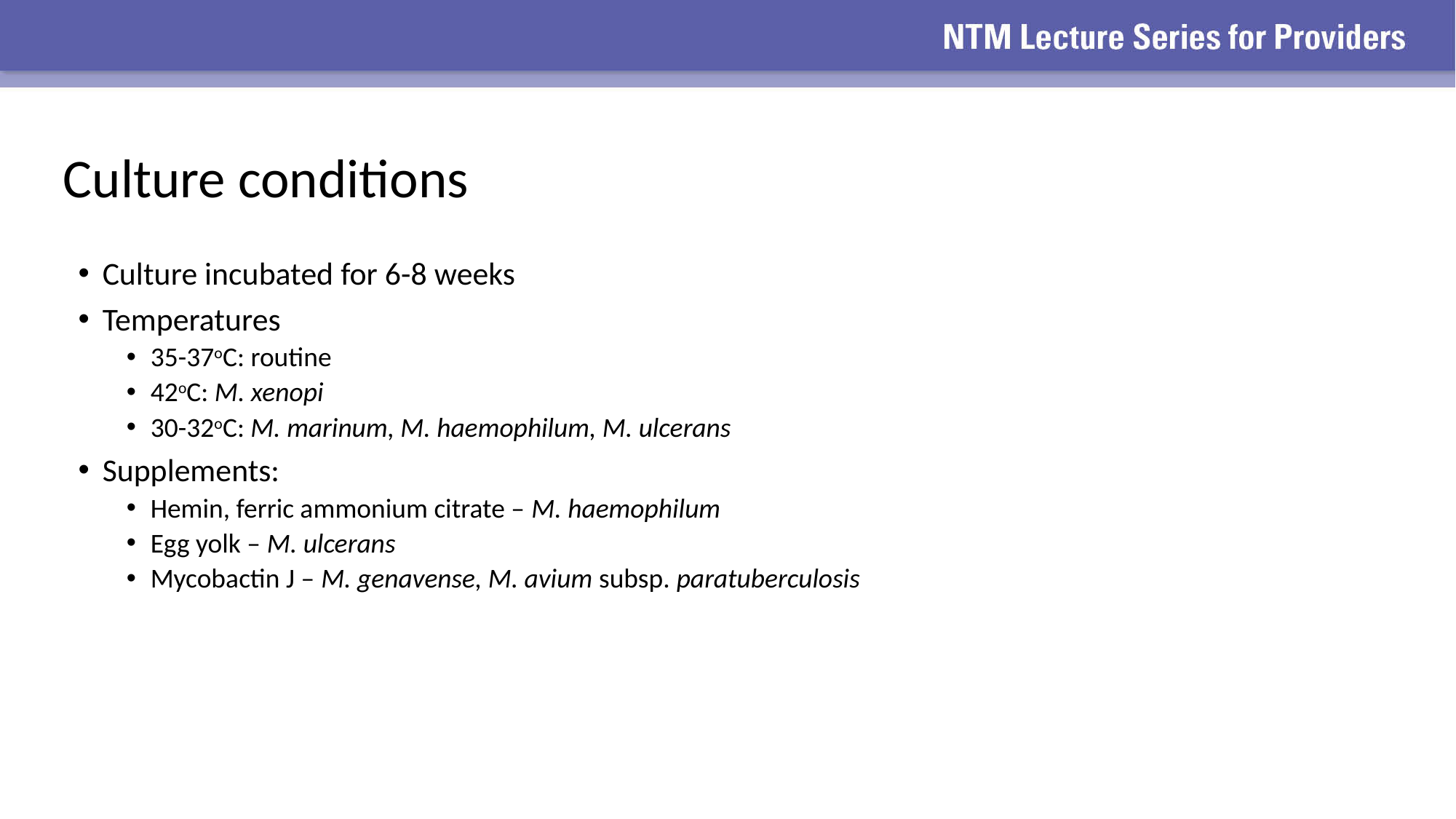

Culture conditions
Culture incubated for 6-8 weeks
Temperatures
35-37oC: routine
42oC: M. xenopi
30-32oC: M. marinum, M. haemophilum, M. ulcerans
Supplements:
Hemin, ferric ammonium citrate – M. haemophilum
Egg yolk – M. ulcerans
Mycobactin J – M. genavense, M. avium subsp. paratuberculosis